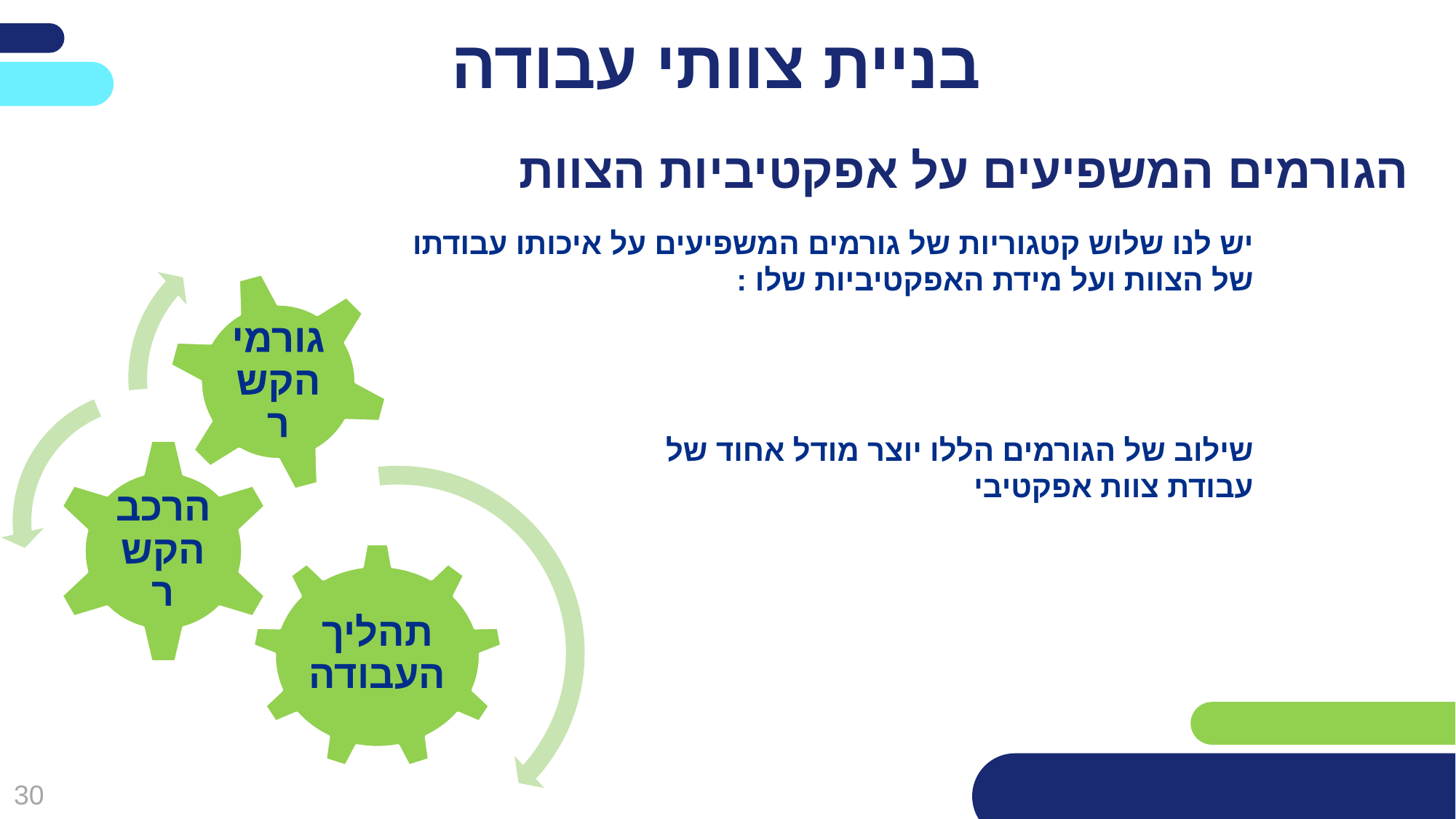

פריסה 3
(הפריסות שונות זו מזו במיקום תיבות הטקסט וגרפיקת הרקע,
ותוכלו לגוון ביניהן)
# בניית צוותי עבודה
הגורמים המשפיעים על אפקטיביות הצוות
את השקופית הזו תוכלו לשכפל, על מנת ליצור שקופיות נוספות הזהות לה – אליהן תוכלו להכניס את התכנים.

כדי לשכפל אותה, לחצו עליה קליק ימיני בתפריט השקופיות בצד ובחרו
"שכפל שקופית" או "Duplicate Slide"
(מחקו ריבוע זה לאחר הקריאה)
יש לנו שלוש קטגוריות של גורמים המשפיעים על איכותו עבודתו
של הצוות ועל מידת האפקטיביות שלו :

שילוב של הגורמים הללו יוצר מודל אחוד של
עבודת צוות אפקטיבי

תהליך העבודה
הרכב הקשר
גורמי הקשר